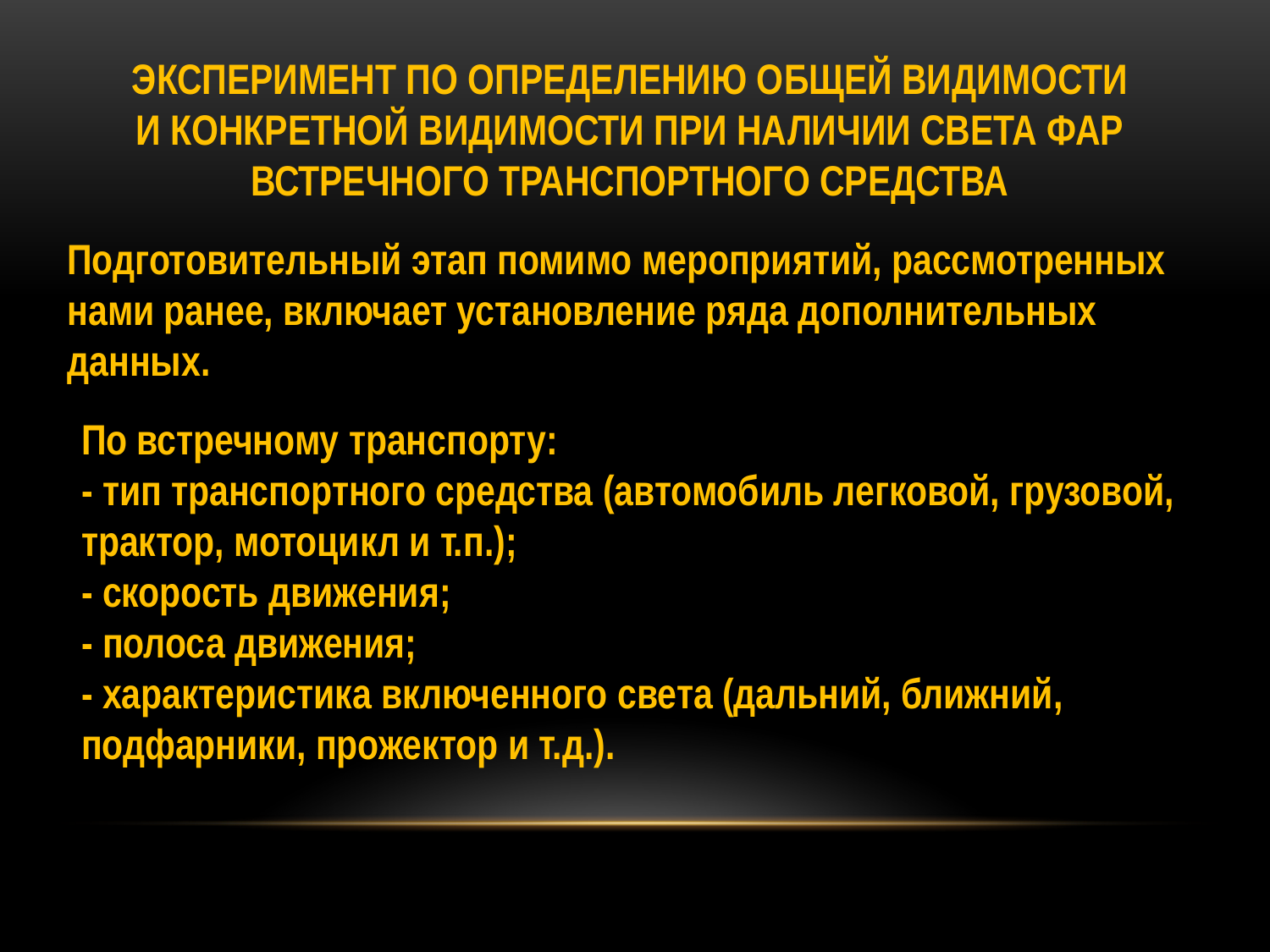

ЭКСПЕРИМЕНТ ПО ОПРЕДЕЛЕНИЮ ОБЩЕЙ ВИДИМОСТИ
И КОНКРЕТНОЙ ВИДИМОСТИ ПРИ НАЛИЧИИ СВЕТА ФАР
ВСТРЕЧНОГО ТРАНСПОРТНОГО СРЕДСТВА
Подготовительный этап помимо мероприятий, рассмотренных нами ранее, включает установление ряда дополнительных данных.
По встречному транспорту:
- тип транспортного средства (автомобиль легковой, грузовой, трактор, мотоцикл и т.п.);
- скорость движения;
- полоса движения;
- характеристика включенного света (дальний, ближний, подфарники, прожектор и т.д.).